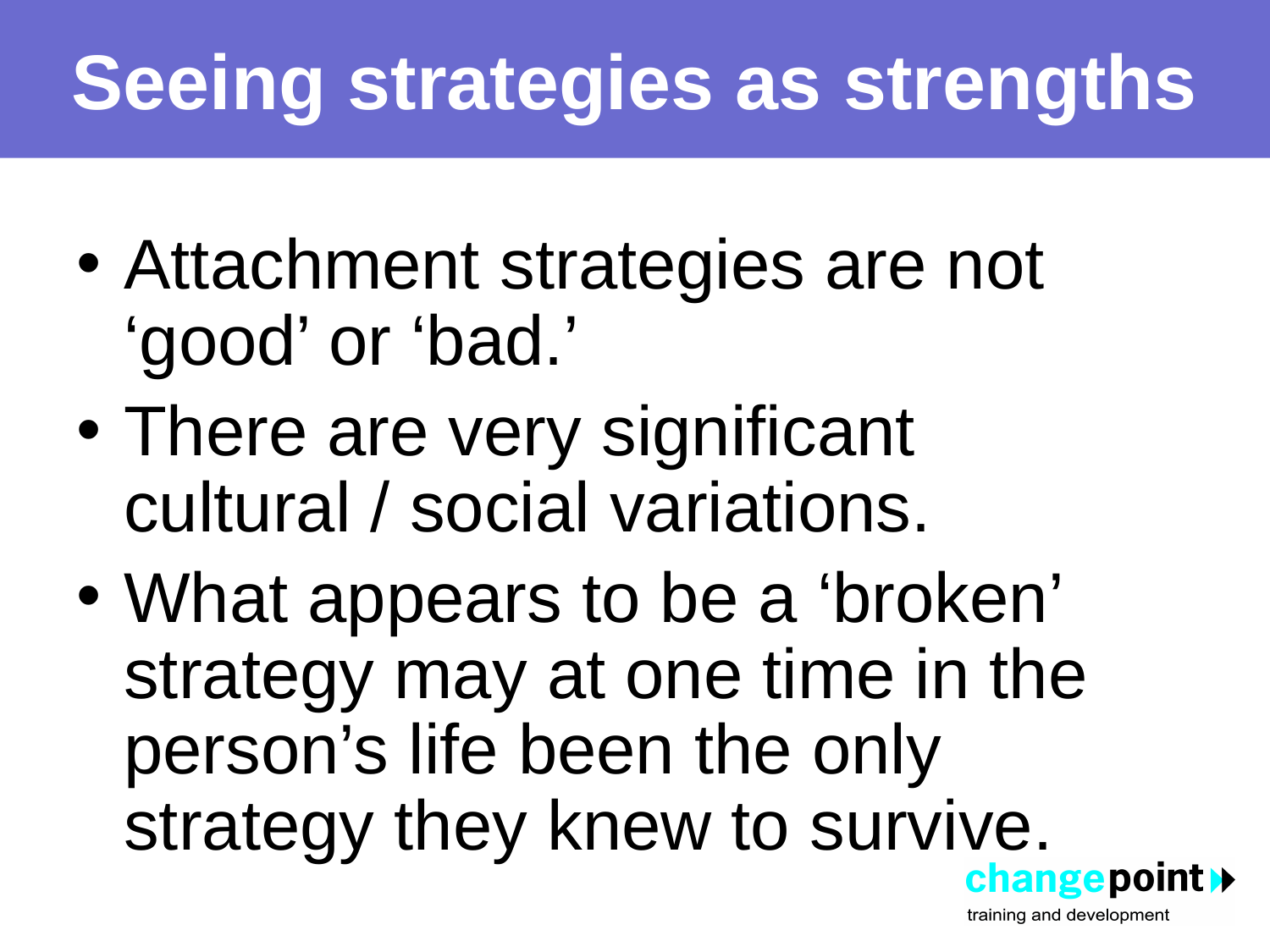

# Seeing strategies as strengths
Attachment strategies are not ‘good’ or ‘bad.’
There are very significant cultural / social variations.
What appears to be a ‘broken’ strategy may at one time in the person’s life been the only strategy they knew to survive.